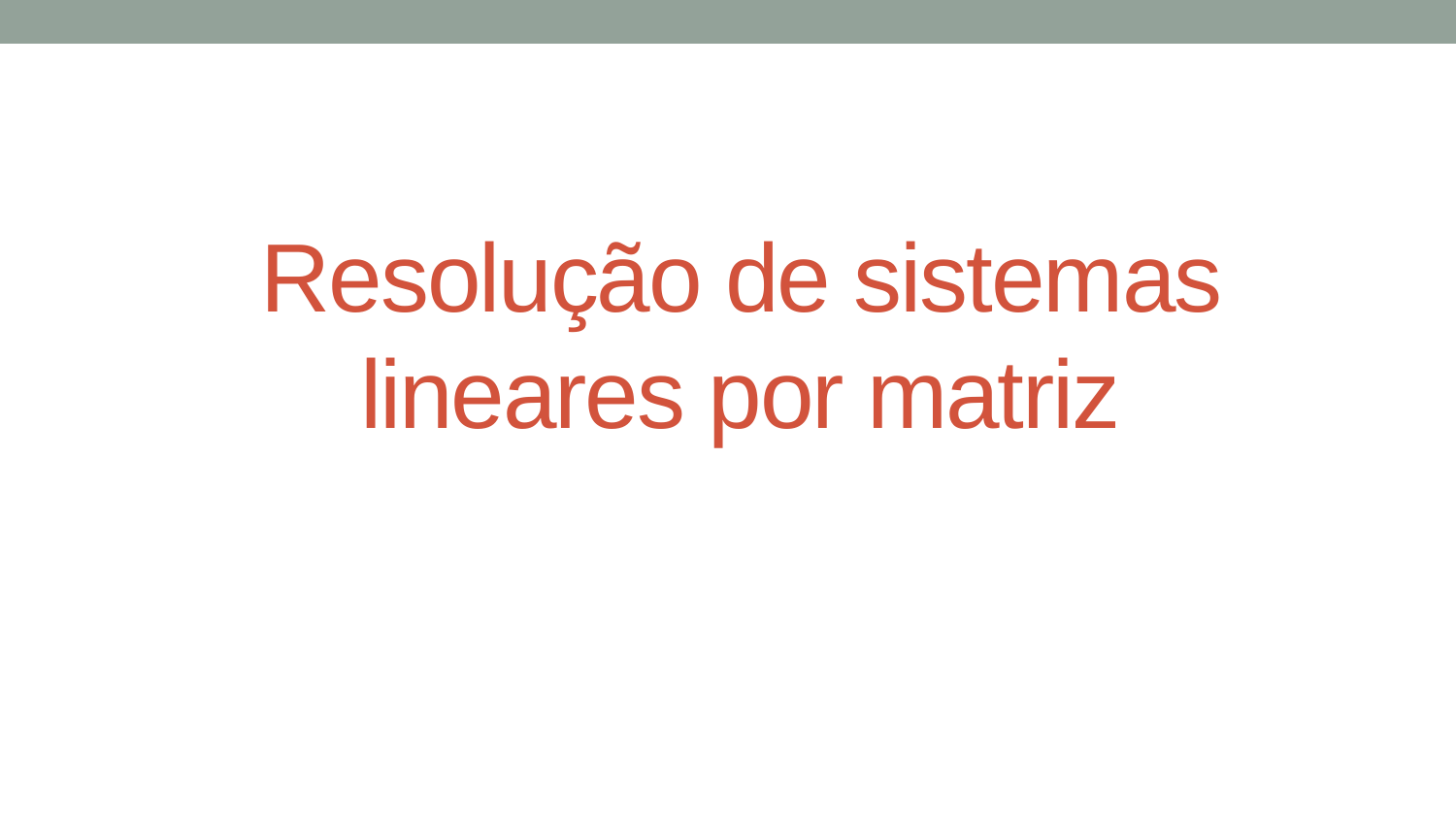

# Resolução de sistemas lineares por matriz